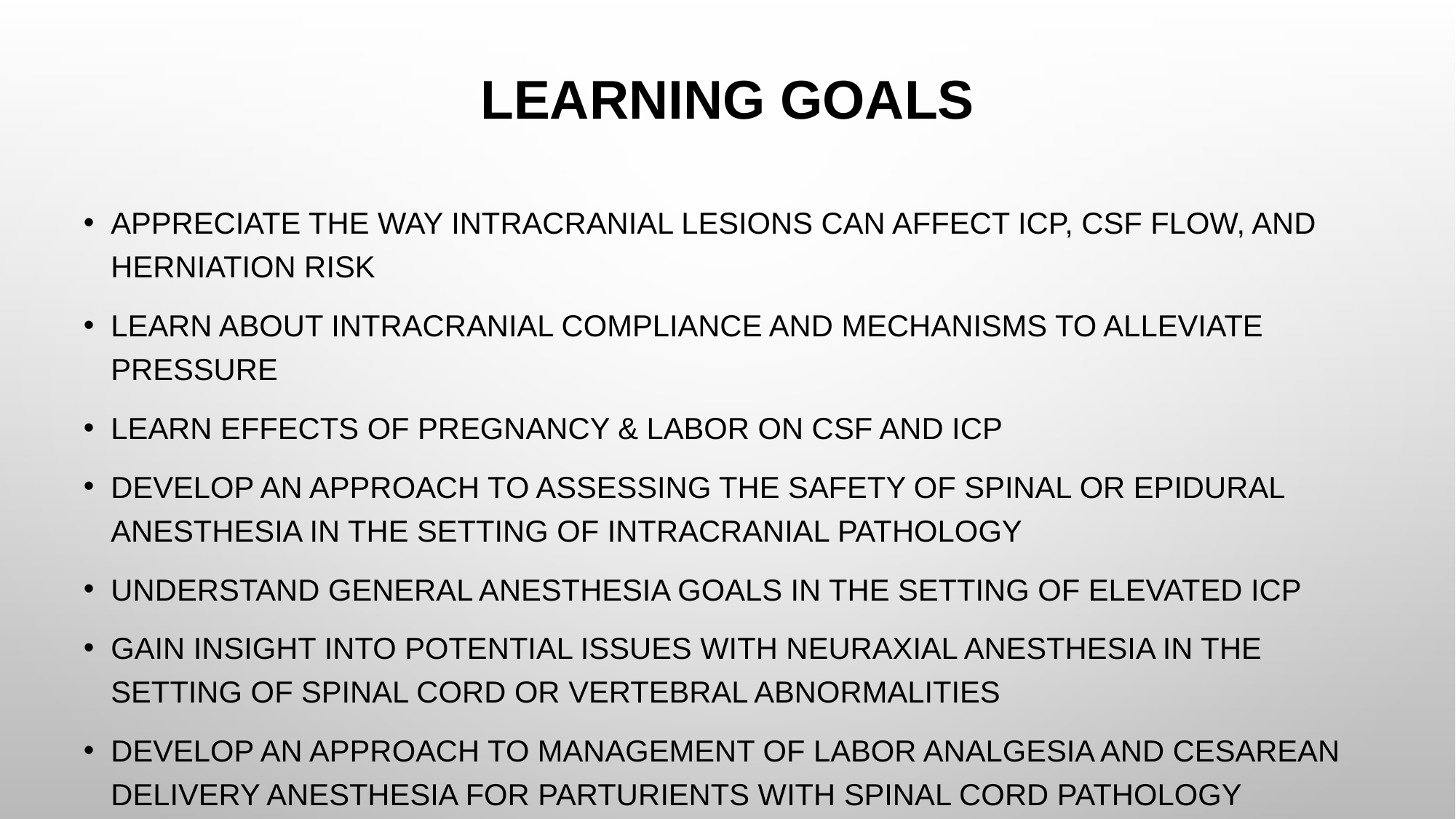

# Learning goals
Appreciate the way intracranial lesions can affect icp, csf flow, and herniation risk
Learn about intracranial compliance and mechanisms to alleviate pressure
Learn effects of pregnancy & labor on CSF and ICP
Develop an approach to assessing the safety of spinal or epidural anesthesia in the setting of intracranial pathology
Understand general anesthesia goals in the setting of elevated icp
Gain insight into potential issues with neuraxial anesthesia in the setting of spinal cord or vertebral abnormalities
Develop an approach to management of labor analgesia and cesarean delivery anesthesia for parturients with spinal cord pathology